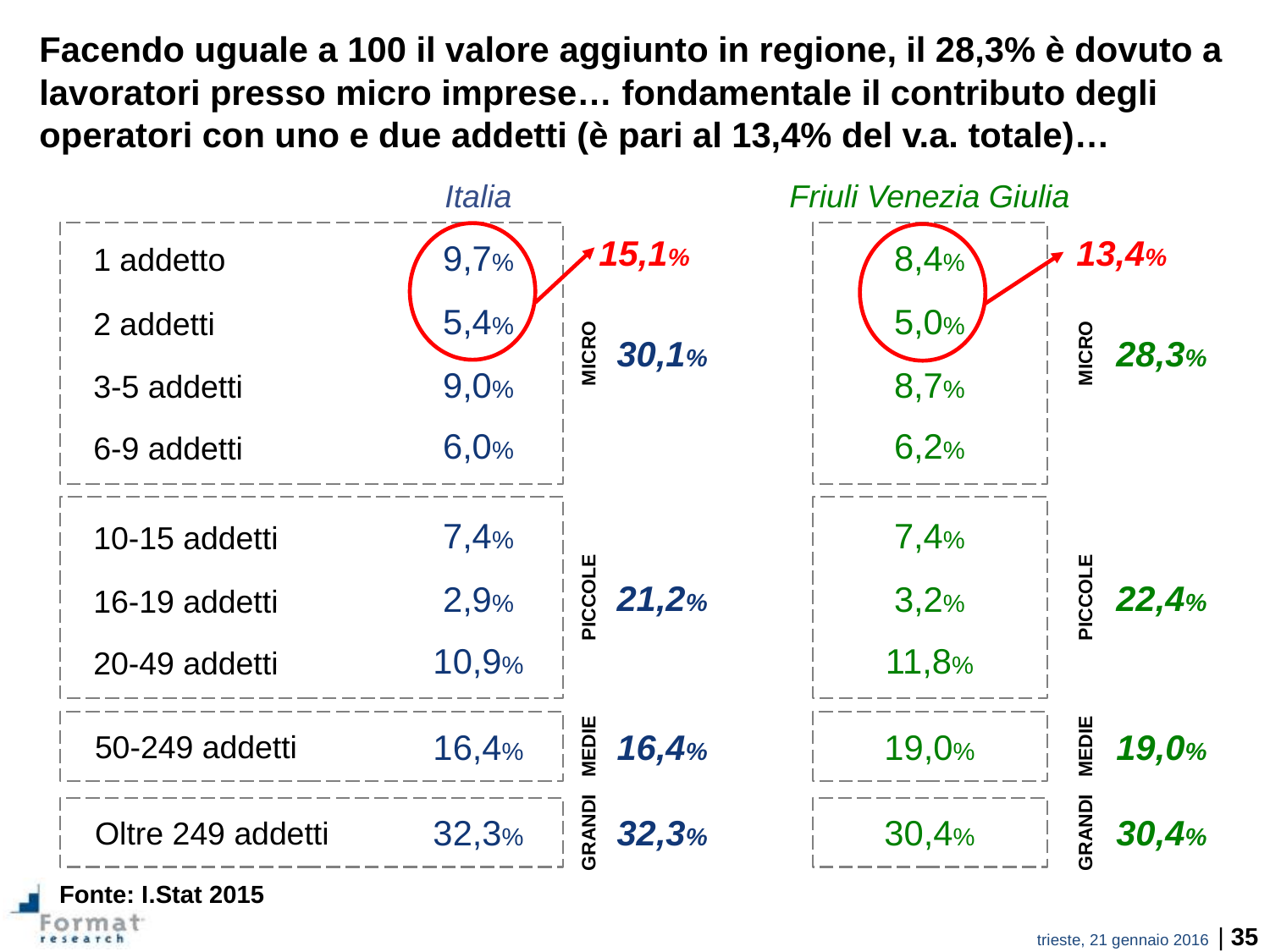

Facendo uguale a 100 il valore aggiunto in regione, il 28,3% è dovuto a lavoratori presso micro imprese… fondamentale il contributo degli operatori con uno e due addetti (è pari al 13,4% del v.a. totale)…
Italia
Friuli Venezia Giulia

15,1%
13,4%
9,7%
8,4%
1 addetto
5,4%
5,0%
2 addetti
30,1%
28,3%
MICRO
MICRO
9,0%
8,7%
3-5 addetti
6,0%
6,2%
6-9 addetti

7,4%
7,4%
10-15 addetti
21,2%
22,4%
2,9%
3,2%
16-19 addetti
PICCOLE
PICCOLE
10,9%
11,8%
20-49 addetti

16,4%
16,4%
19,0%
19,0%
50-249 addetti
MEDIE
MEDIE

32,3%
32,3%
30,4%
30,4%
Oltre 249 addetti
GRANDI
GRANDI
Fonte: I.Stat 2015